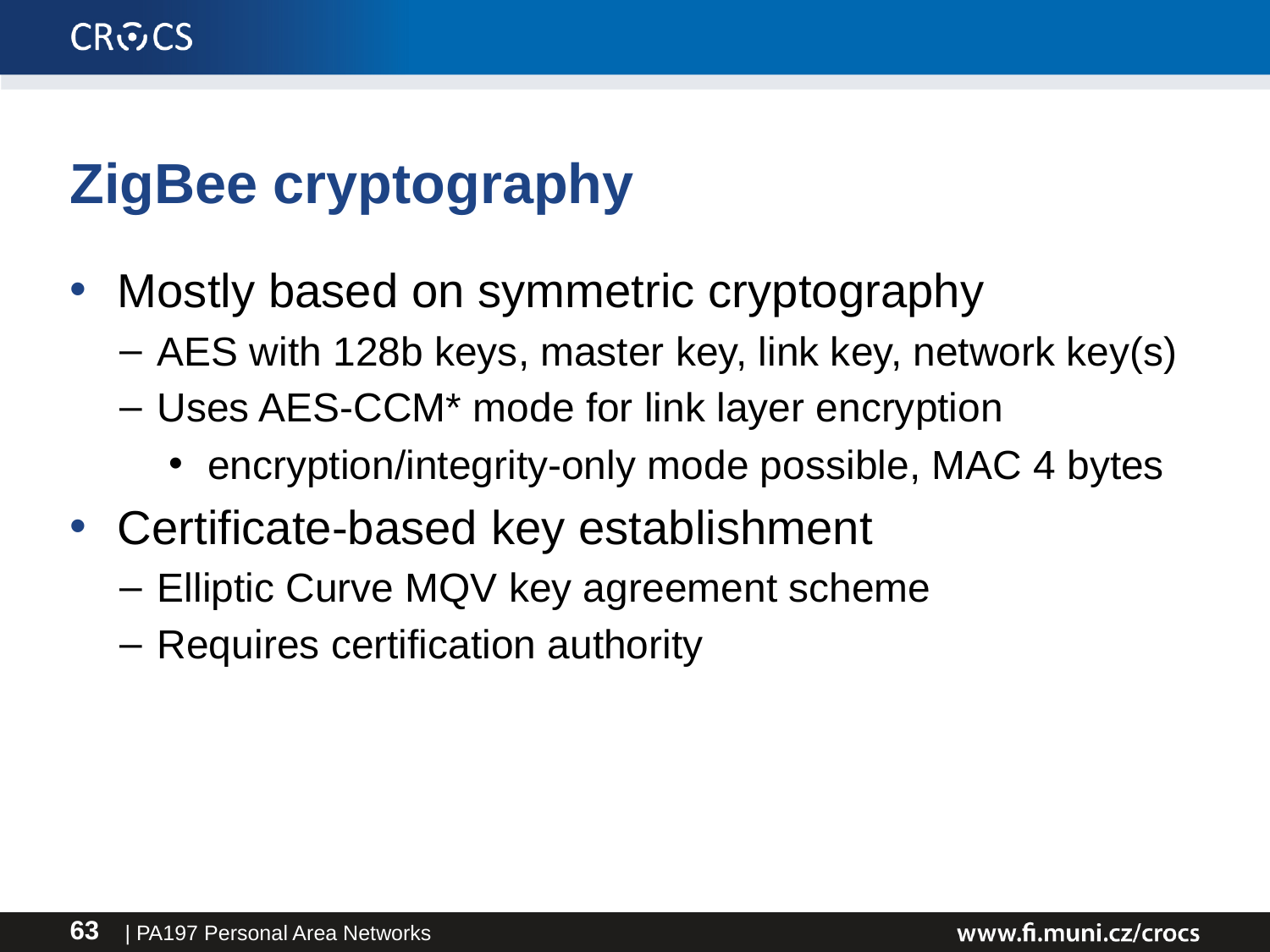

# ZigBee cryptography
Mostly based on symmetric cryptography
AES with 128b keys, master key, link key, network key(s)
Uses AES-CCM* mode for link layer encryption
encryption/integrity-only mode possible, MAC 4 bytes
Certificate-based key establishment
Elliptic Curve MQV key agreement scheme
Requires certification authority

| PA197 Personal Area Networks
63